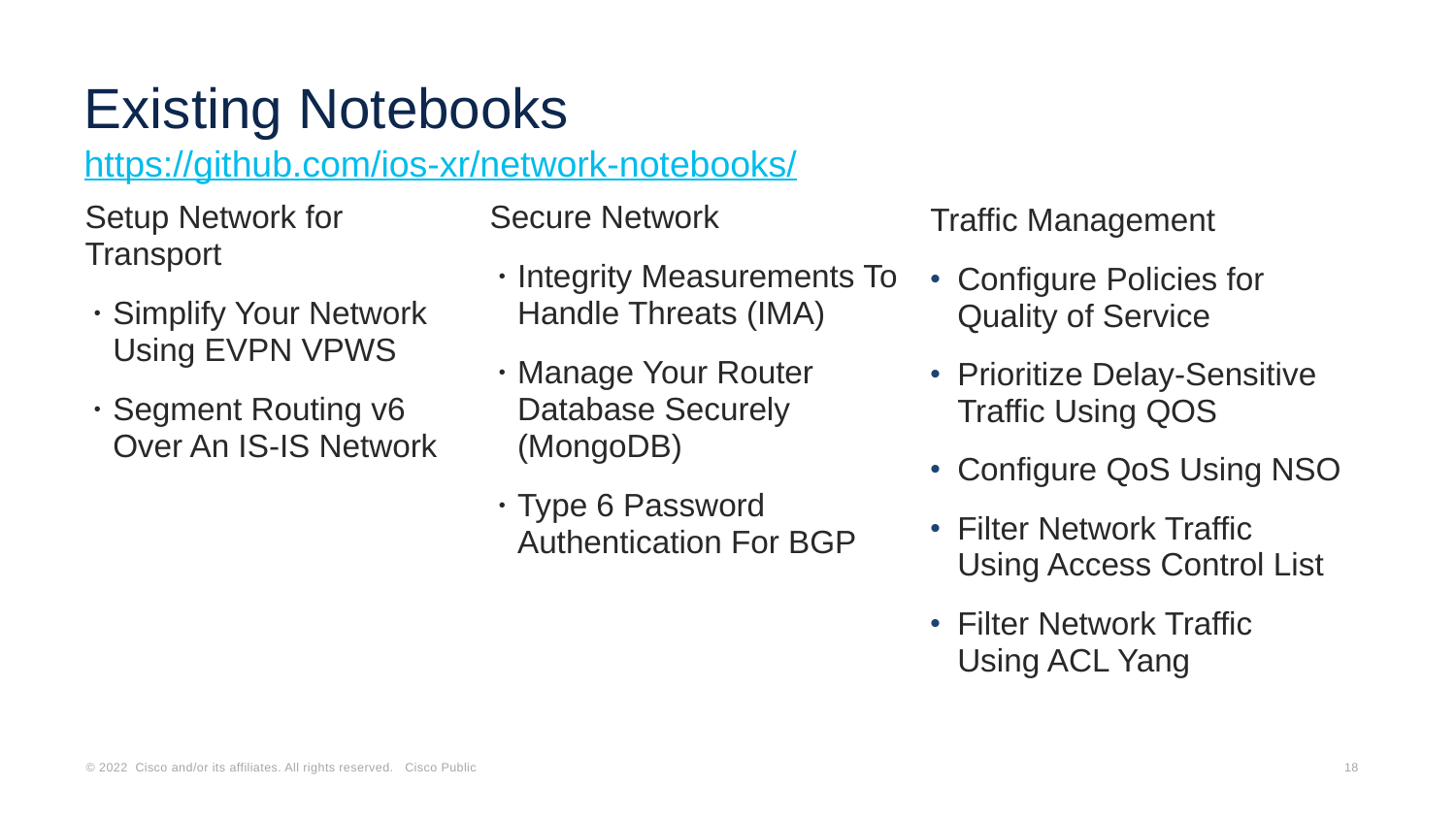

# Existing Notebooks
https://github.com/ios-xr/network-notebooks/

Setup Network for Transport
Simplify Your Network Using EVPN VPWS
Segment Routing v6 Over An IS-IS Network

Secure Network
Integrity Measurements To Handle Threats (IMA)
Manage Your Router Database Securely (MongoDB)
Type 6 Password Authentication For BGP

Traffic Management
Configure Policies for Quality of Service
Prioritize Delay-Sensitive Traffic Using QOS
Configure QoS Using NSO
Filter Network Traffic Using Access Control List
Filter Network Traffic Using ACL Yang